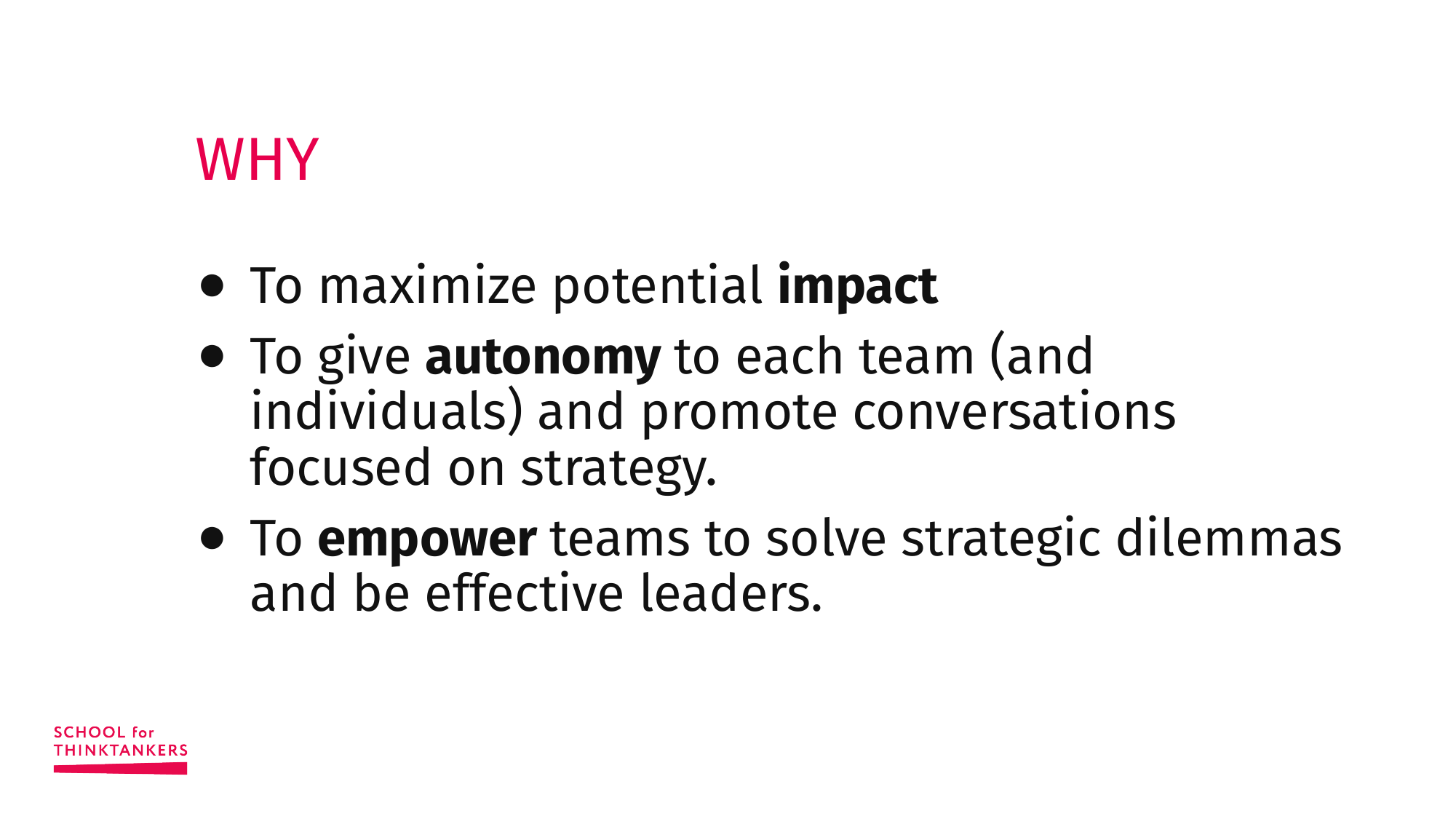

# WHY

To maximize potential impact
To give autonomy to each team (and individuals) and promote conversations focused on strategy.
To empower teams to solve strategic dilemmas and be effective leaders.